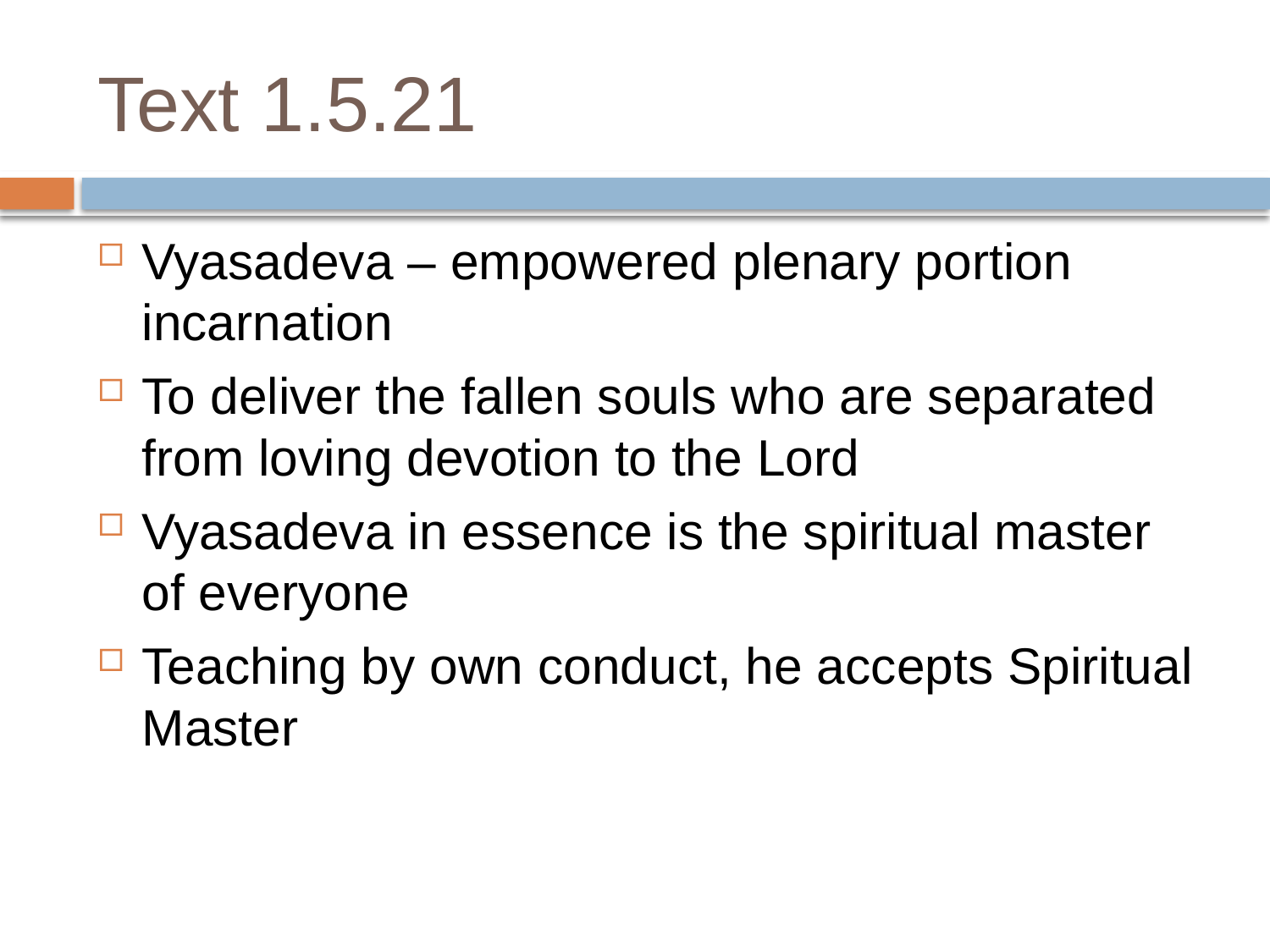

# Text 1.5.21
Vyasadeva – empowered plenary portion incarnation
To deliver the fallen souls who are separated from loving devotion to the Lord
Vyasadeva in essence is the spiritual master of everyone
Teaching by own conduct, he accepts Spiritual Master